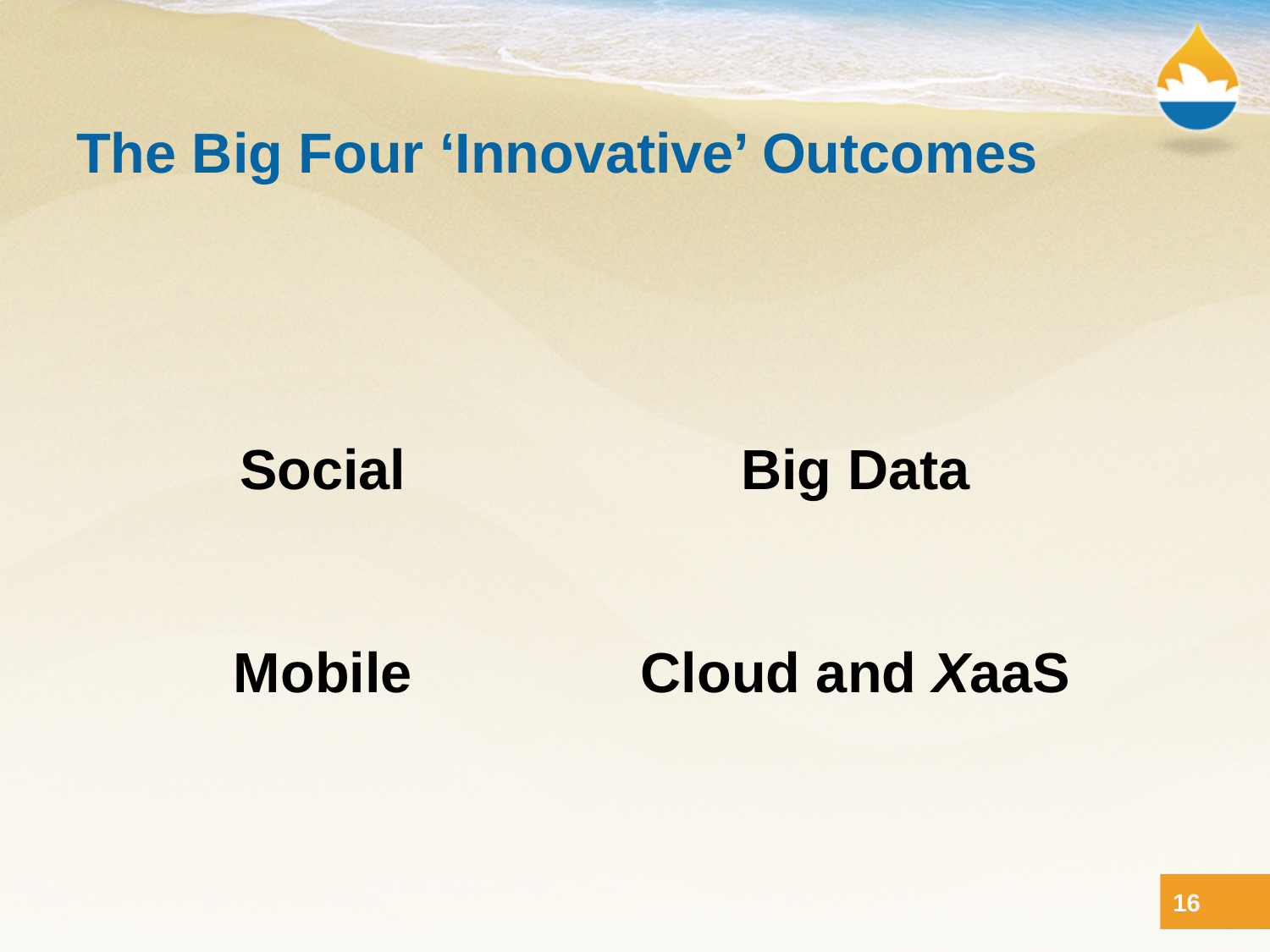

# The Big Four ‘Innovative’ Outcomes
Social
Mobile
Big Data
Cloud and XaaS
16